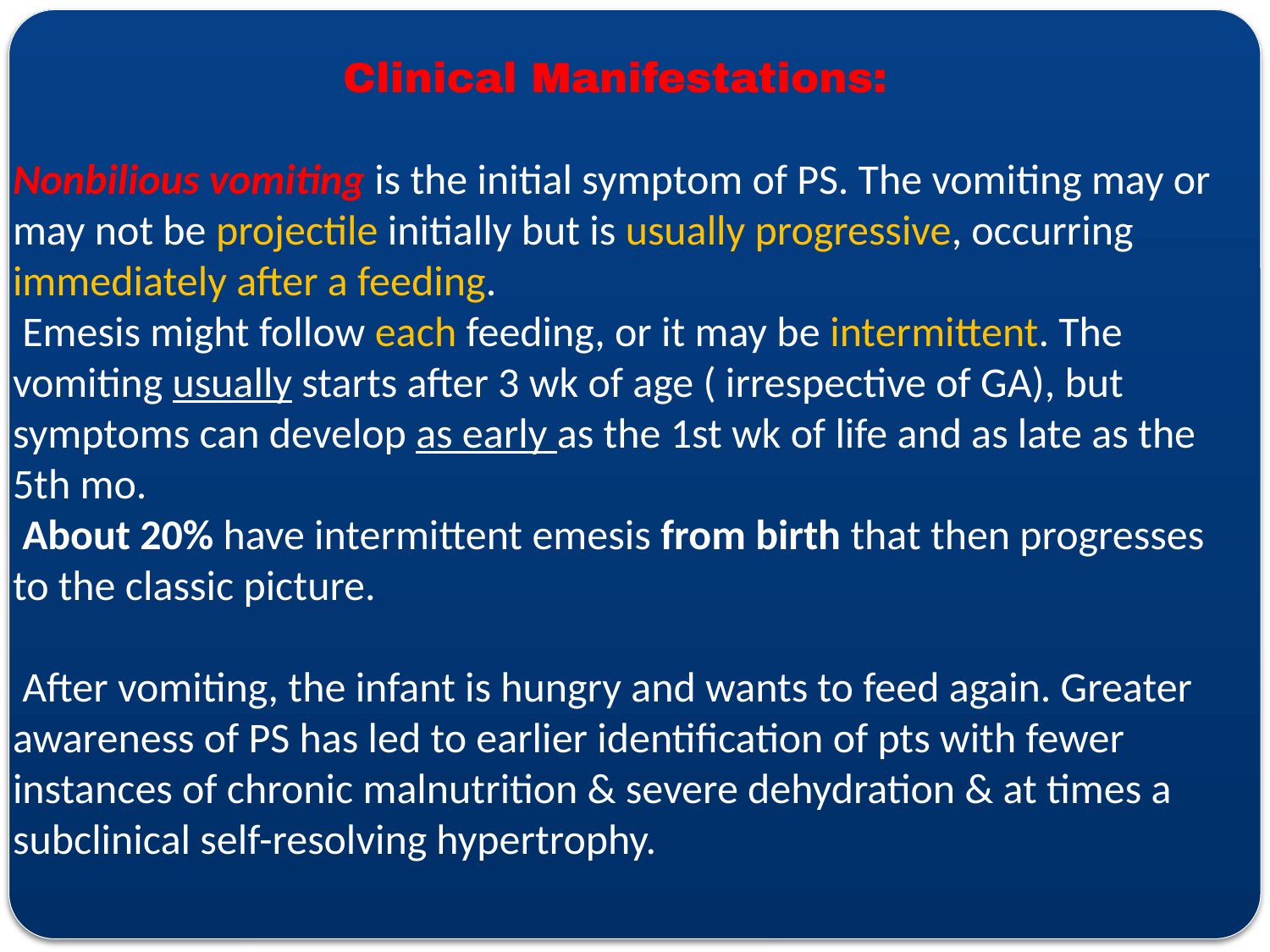

Clinical Manifestations:

Nonbilious vomiting is the initial symptom of PS. The vomiting may or may not be projectile initially but is usually progressive, occurring immediately after a feeding.
 Emesis might follow each feeding, or it may be intermittent. The vomiting usually starts after 3 wk of age ( irrespective of GA), but symptoms can develop as early as the 1st wk of life and as late as the 5th mo.
 About 20% have intermittent emesis from birth that then progresses to the classic picture.

 After vomiting, the infant is hungry and wants to feed again. Greater awareness of PS has led to earlier identification of pts with fewer instances of chronic malnutrition & severe dehydration & at times a subclinical self-resolving hypertrophy.